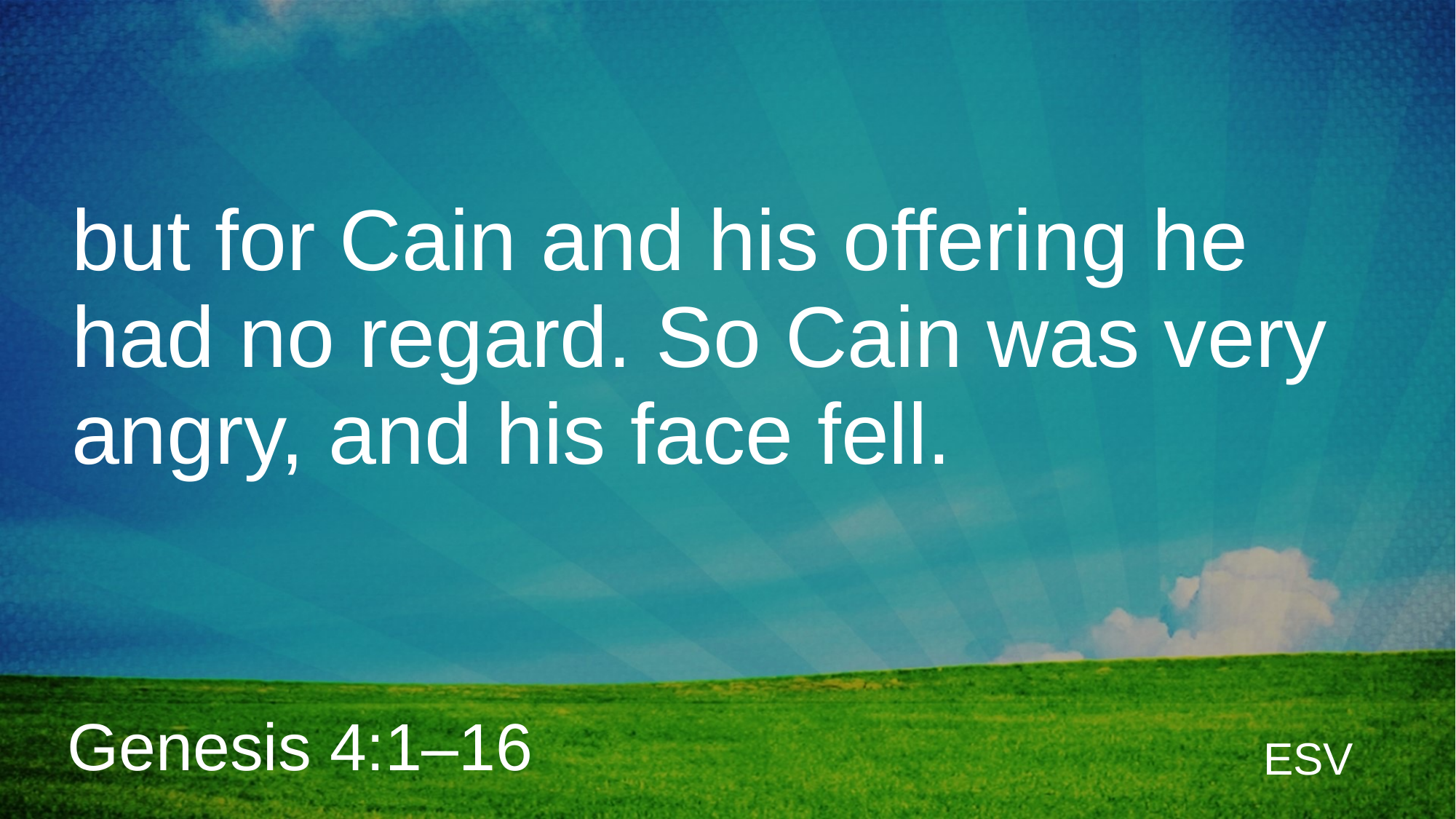

but for Cain and his offering he had no regard. So Cain was very angry, and his face fell.
Genesis 4:1–16
ESV